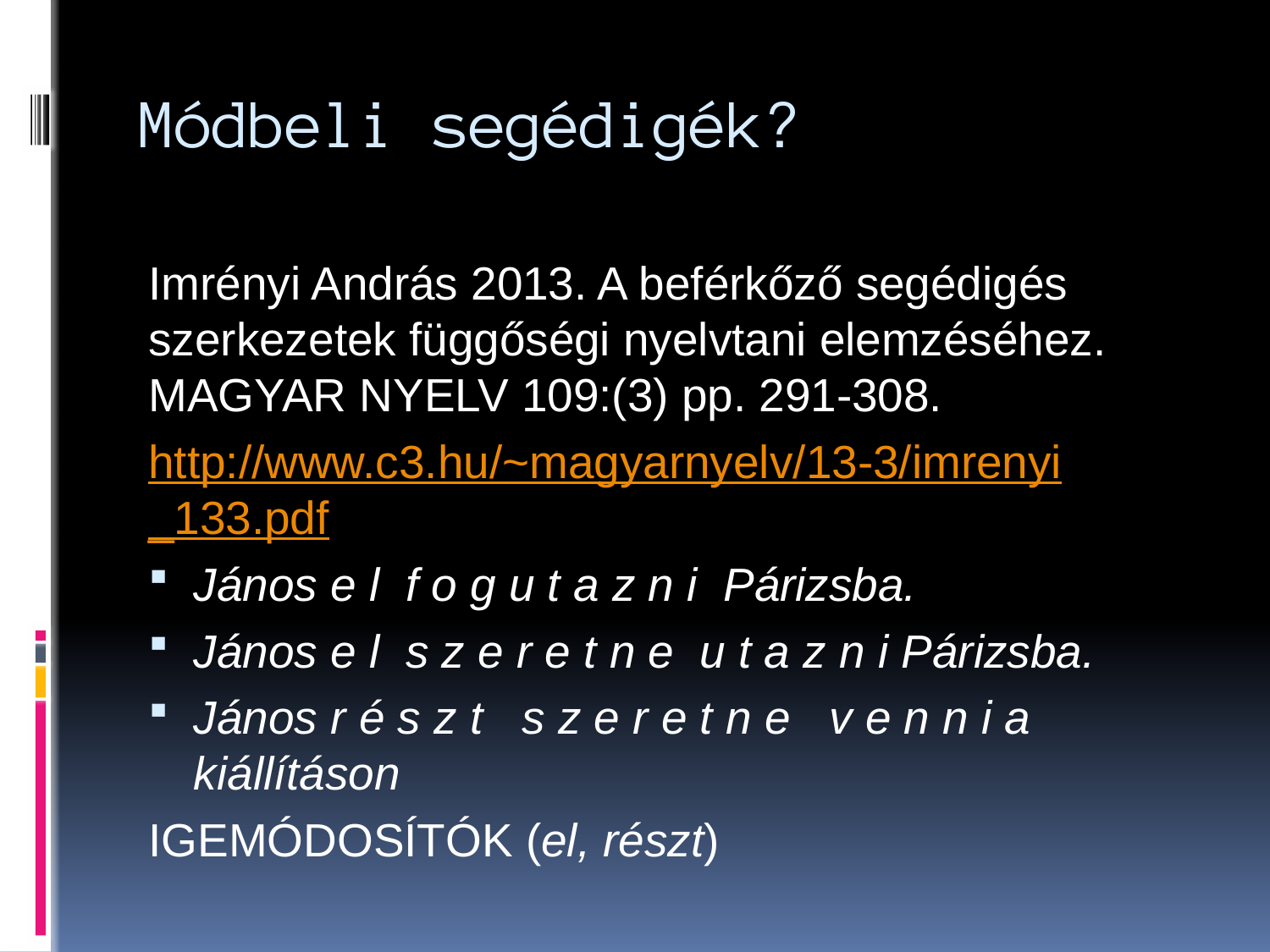

# Módbeli segédigék?
Imrényi András 2013. A beférkőző segédigés szerkezetek függőségi nyelvtani elemzéséhez. MAGYAR NYELV 109:(3) pp. 291-308.
http://www.c3.hu/~magyarnyelv/13-3/imrenyi_133.pdf
János e l  f o g u t a z n i  Párizsba.
János e l  s z e r e t n e  u t a z n i Párizsba.
János r é s z t   s z e r e t n e   v e n n i a kiállításon
IGEMÓDOSÍTÓK (el, részt)